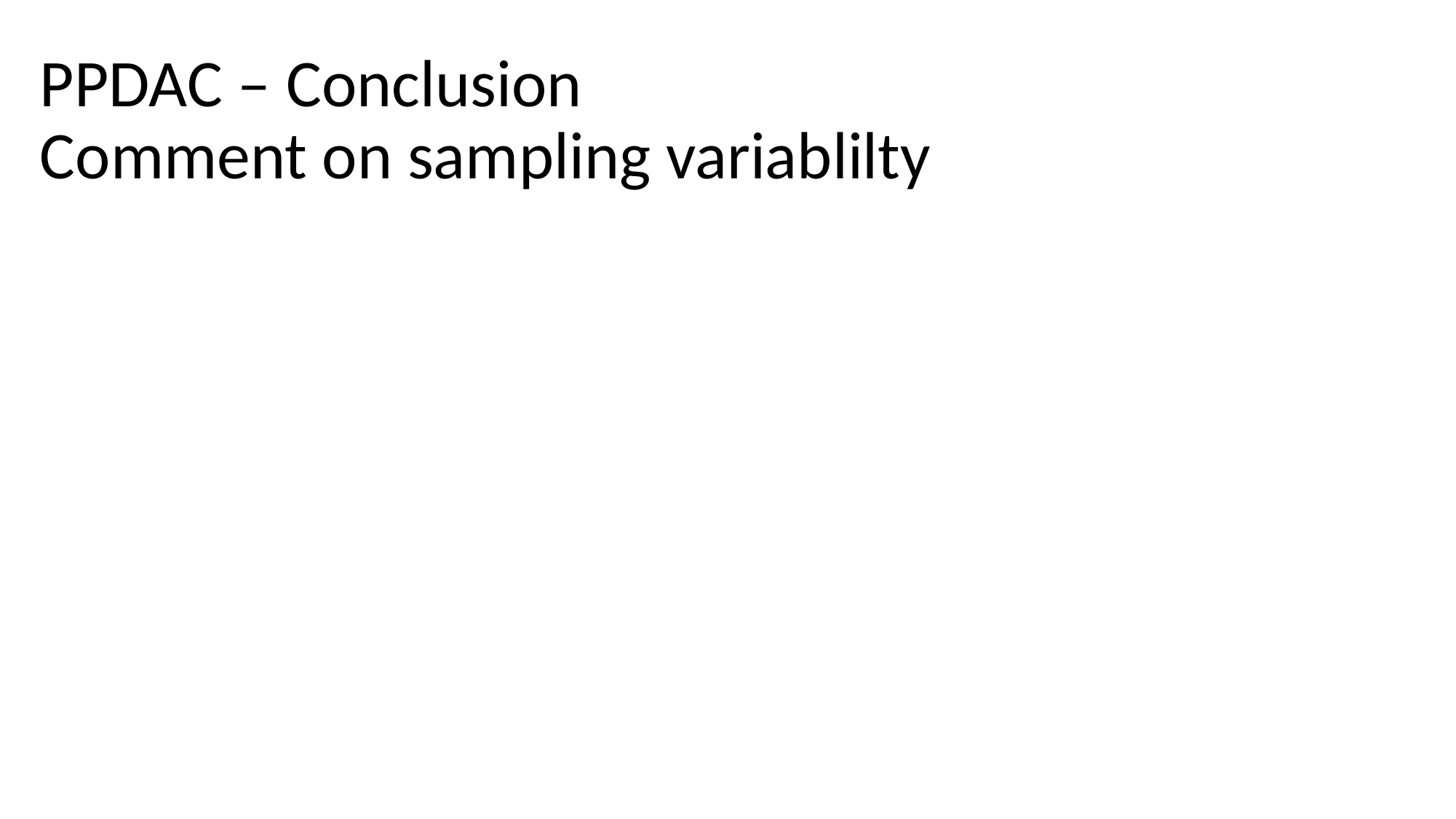

PPDAC – Conclusion
Comment on sampling variablilty